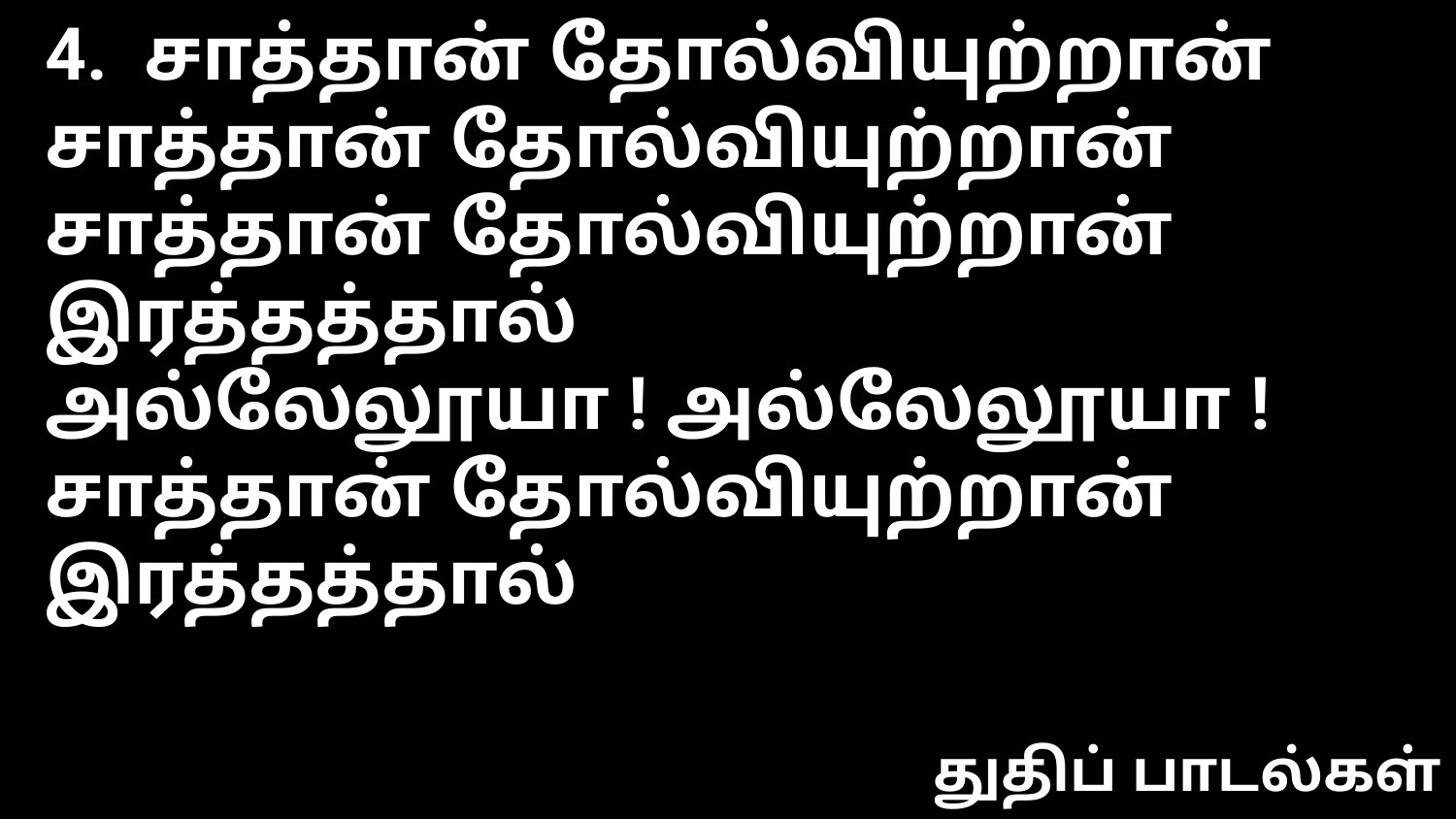

4.  சாத்தான் தோல்வியுற்றான்
சாத்தான் தோல்வியுற்றான்
சாத்தான் தோல்வியுற்றான் இரத்தத்தால்
அல்லேலூயா ! அல்லேலூயா !
சாத்தான் தோல்வியுற்றான் இரத்தத்தால்

துதிப் பாடல்கள்